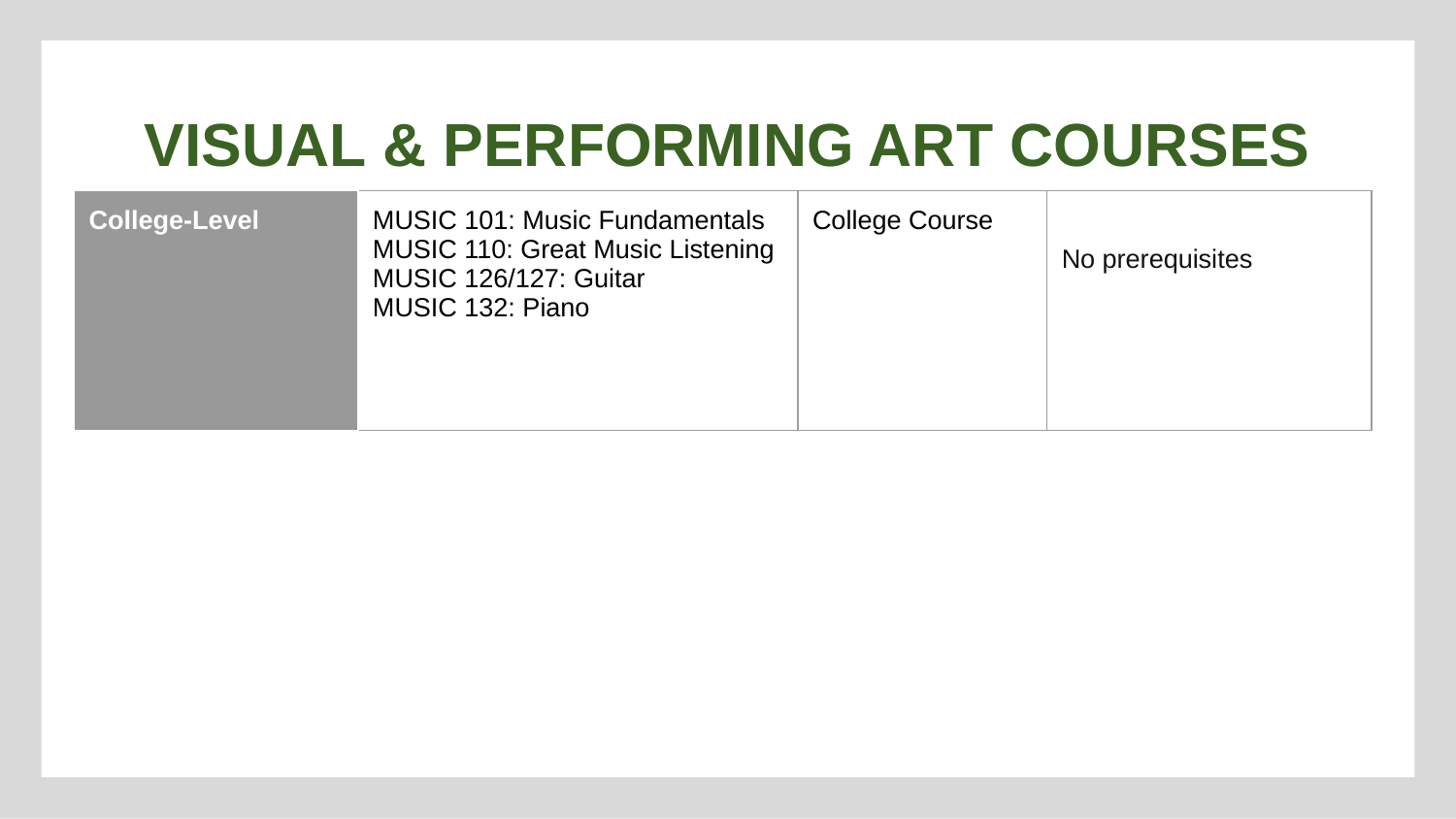

VISUAL & PERFORMING ART COURSES
| College-Level | MUSIC 101: Music Fundamentals MUSIC 110: Great Music Listening MUSIC 126/127: Guitar MUSIC 132: Piano | College Course | No prerequisites |
| --- | --- | --- | --- |